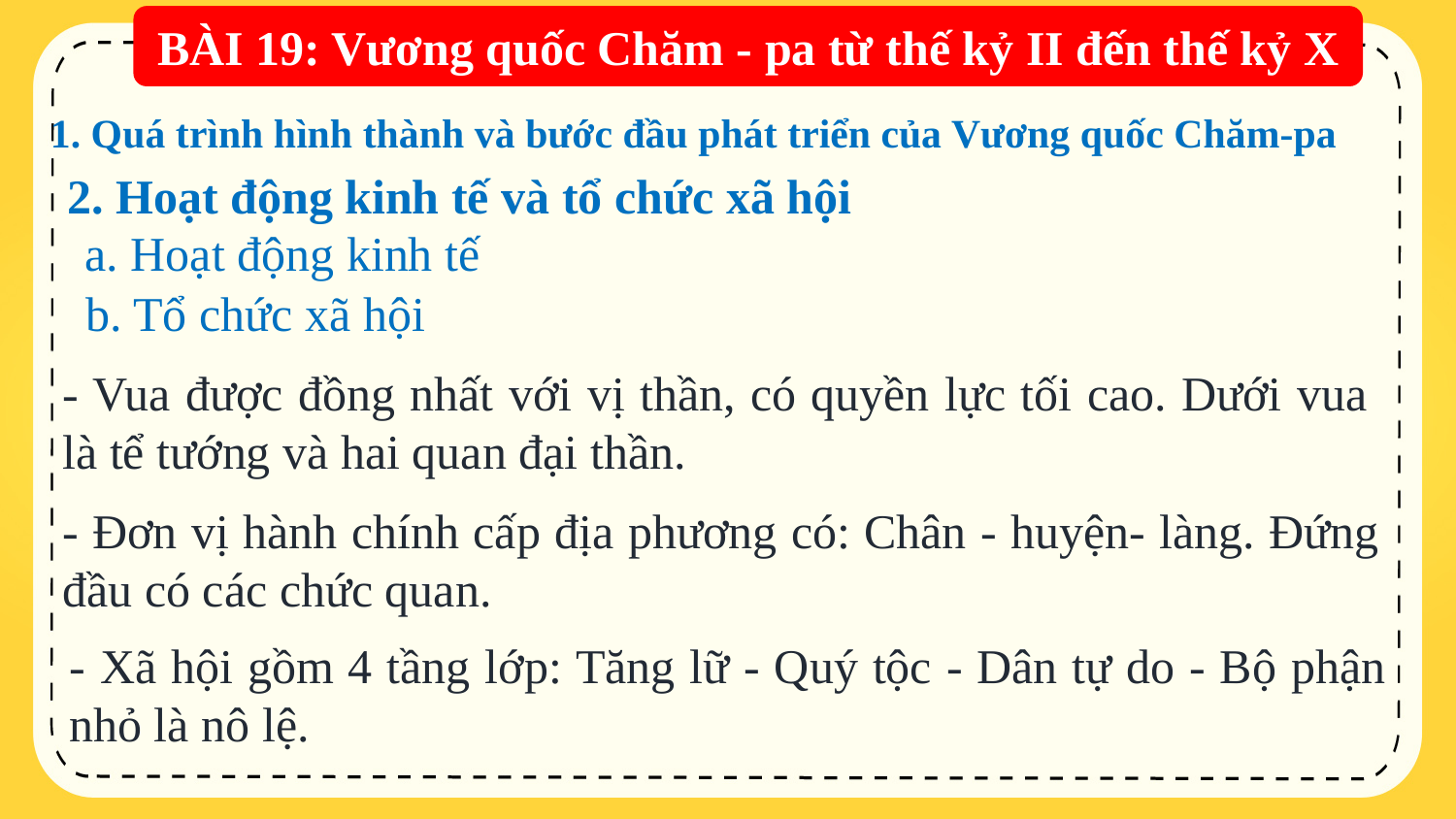

BÀI 19: Vương quốc Chăm - pa từ thế kỷ II đến thế kỷ X
1. Quá trình hình thành và bước đầu phát triển của Vương quốc Chăm-pa
2. Hoạt động kinh tế và tổ chức xã hội
a. Hoạt động kinh tế
b. Tổ chức xã hội
- Vua được đồng nhất với vị thần, có quyền lực tối cao. Dưới vua là tể tướng và hai quan đại thần.
- Đơn vị hành chính cấp địa phương có: Chân - huyện- làng. Đứng đầu có các chức quan.
- Xã hội gồm 4 tầng lớp: Tăng lữ - Quý tộc - Dân tự do - Bộ phận nhỏ là nô lệ.